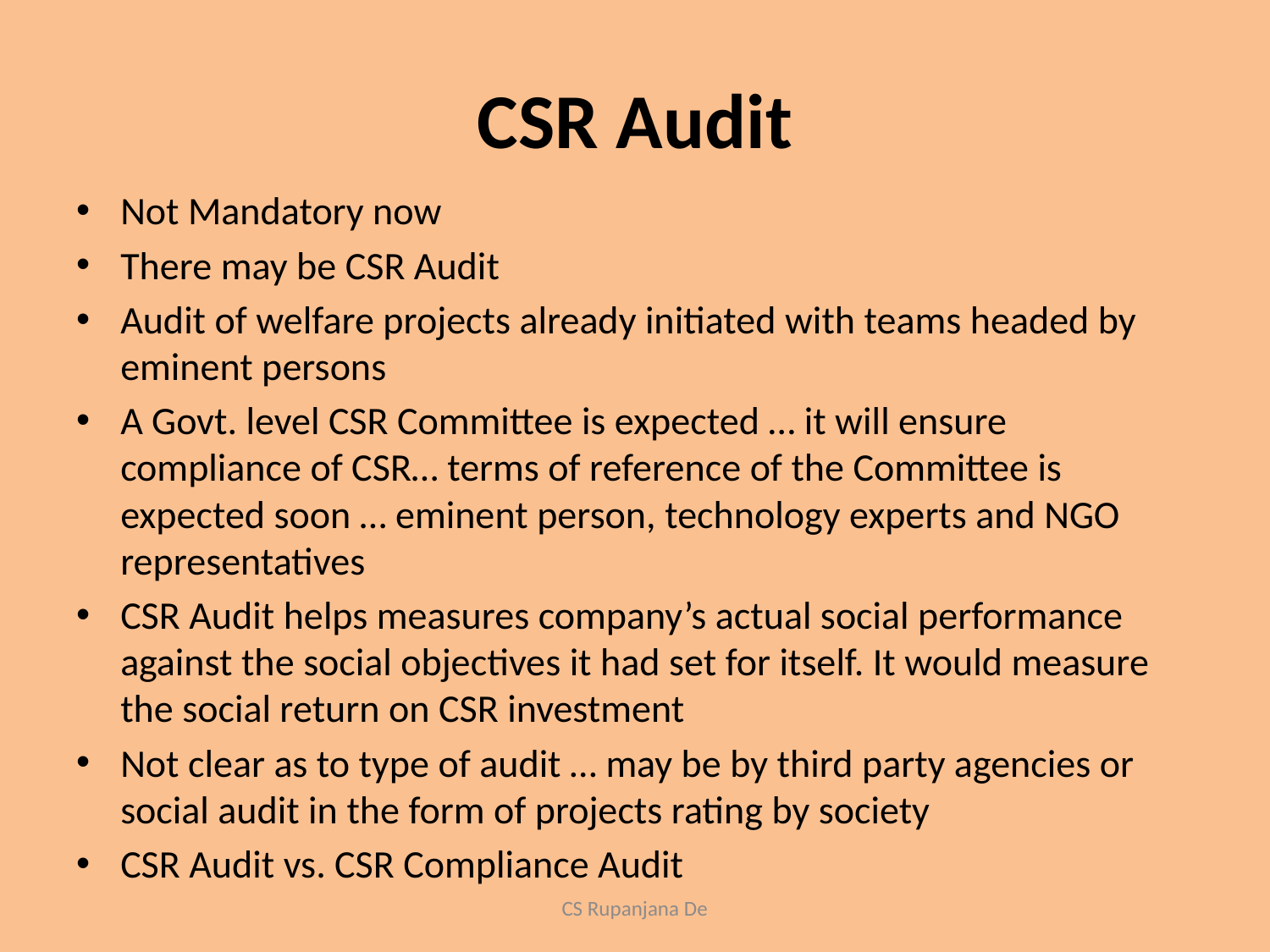

# CSR Audit
Not Mandatory now
There may be CSR Audit
Audit of welfare projects already initiated with teams headed by eminent persons
A Govt. level CSR Committee is expected … it will ensure compliance of CSR… terms of reference of the Committee is expected soon … eminent person, technology experts and NGO representatives
CSR Audit helps measures company’s actual social performance against the social objectives it had set for itself. It would measure the social return on CSR investment
Not clear as to type of audit … may be by third party agencies or social audit in the form of projects rating by society
CSR Audit vs. CSR Compliance Audit

CS Rupanjana De